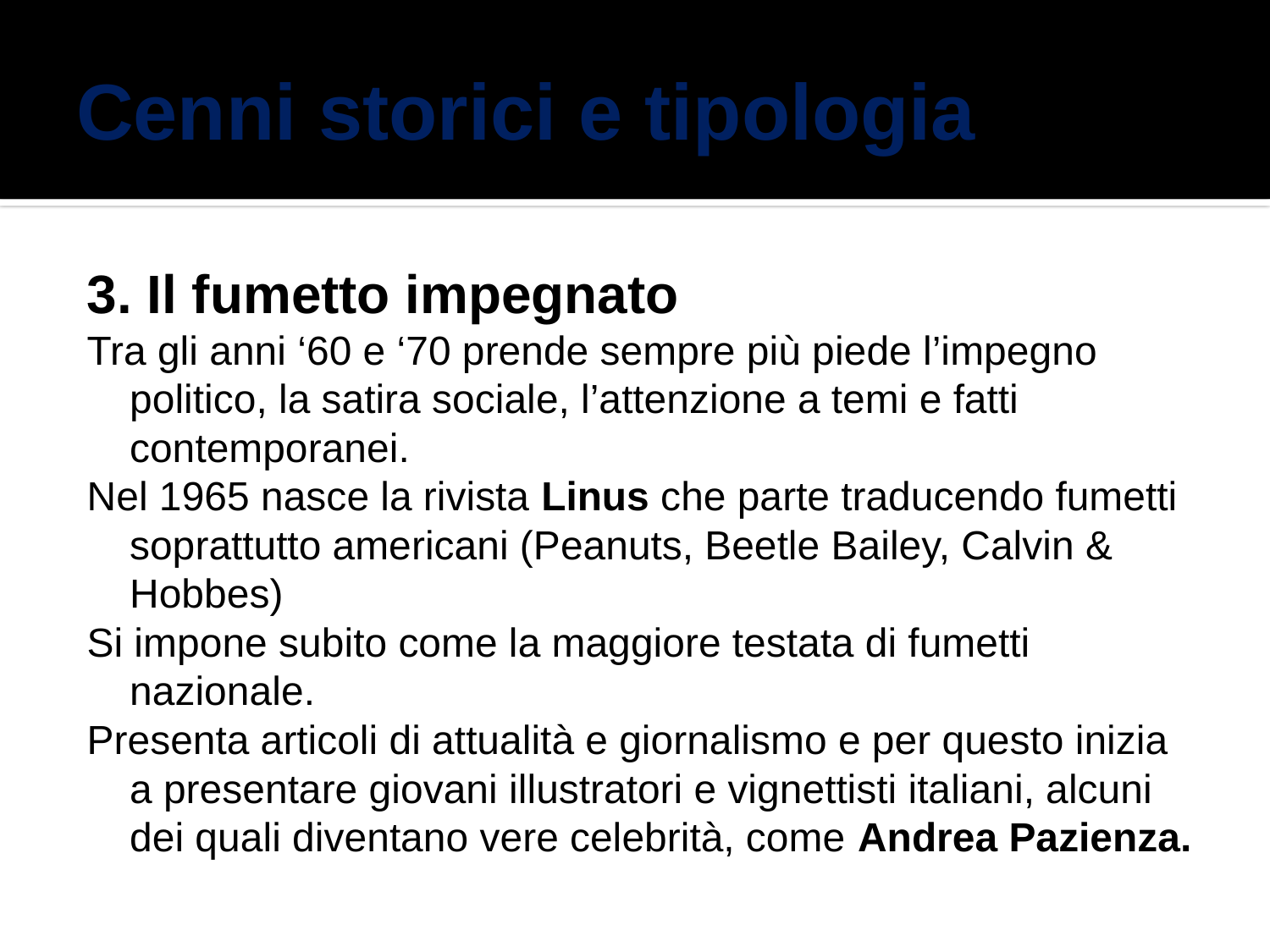

# Cenni storici e tipologia
3. Il fumetto impegnato
Tra gli anni ‘60 e ‘70 prende sempre più piede l’impegno politico, la satira sociale, l’attenzione a temi e fatti contemporanei.
Nel 1965 nasce la rivista Linus che parte traducendo fumetti soprattutto americani (Peanuts, Beetle Bailey, Calvin & Hobbes)
Si impone subito come la maggiore testata di fumetti nazionale.
Presenta articoli di attualità e giornalismo e per questo inizia a presentare giovani illustratori e vignettisti italiani, alcuni dei quali diventano vere celebrità, come Andrea Pazienza.